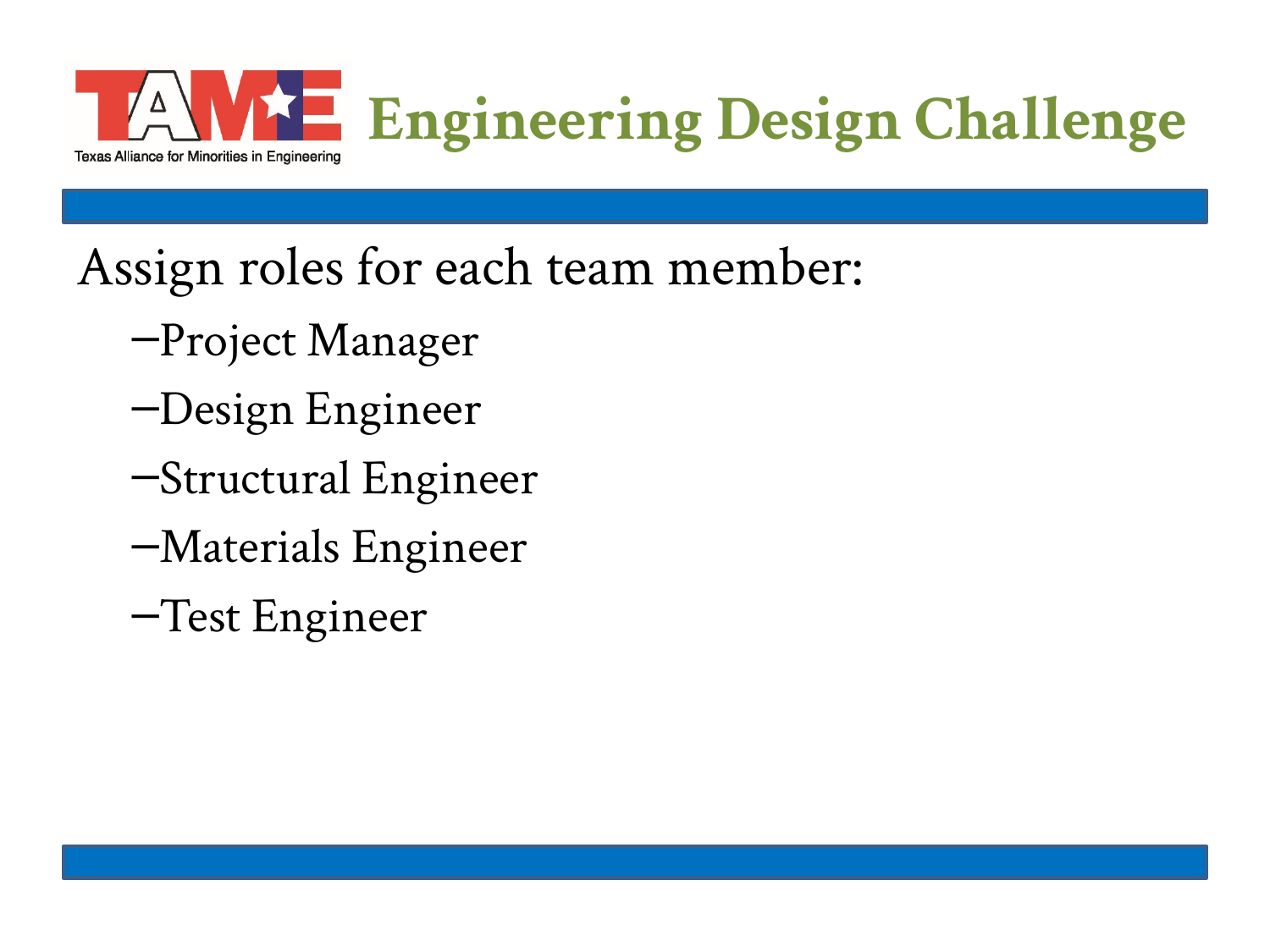

# Engineering Design Challenge
Assign roles for each team member:
Project Manager
Design Engineer
Structural Engineer
Materials Engineer
Test Engineer